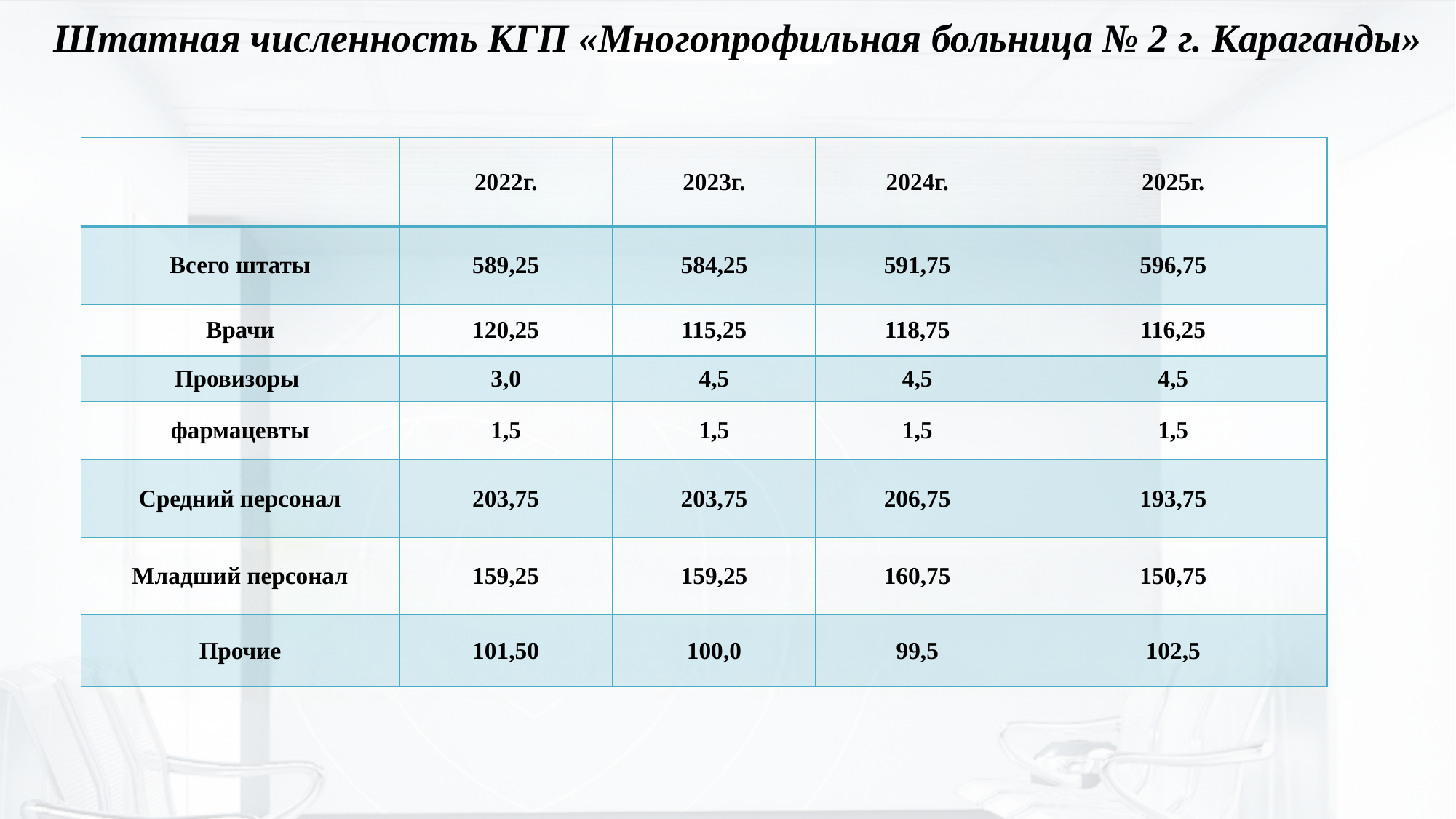

# Штатная численность КГП «Многопрофильная больница № 2 г. Караганды»
|  | 2022г. | 2023г. | 2024г. | 2025г. |
| --- | --- | --- | --- | --- |
| Всего штаты | 589,25 | 584,25 | 591,75 | 596,75 |
| Врачи | 120,25 | 115,25 | 118,75 | 116,25 |
| Провизоры | 3,0 | 4,5 | 4,5 | 4,5 |
| фармацевты | 1,5 | 1,5 | 1,5 | 1,5 |
| Средний персонал | 203,75 | 203,75 | 206,75 | 193,75 |
| Младший персонал | 159,25 | 159,25 | 160,75 | 150,75 |
| Прочие | 101,50 | 100,0 | 99,5 | 102,5 |